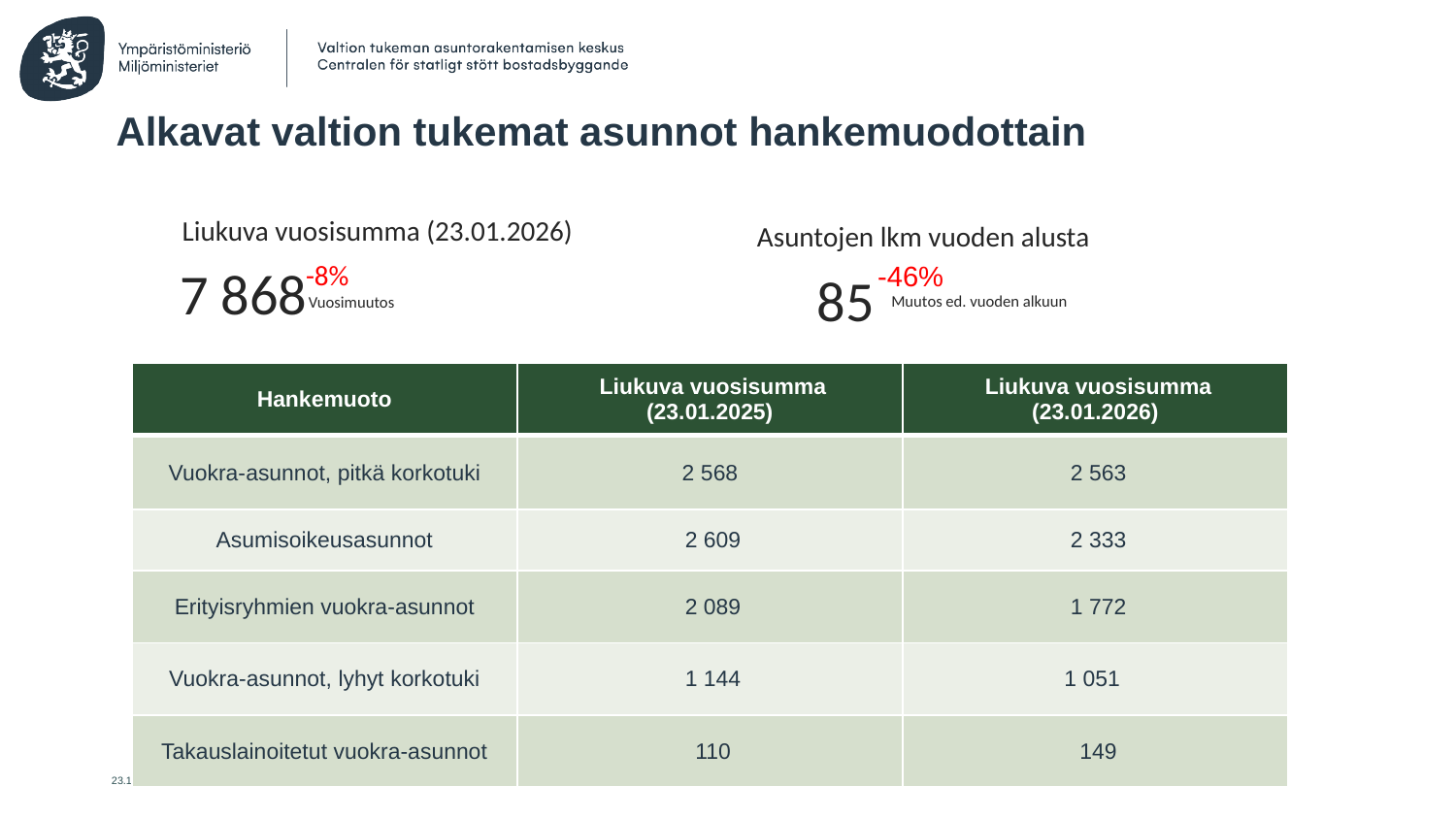

# Alkavat valtion tukemat asunnot hankemuodottain
Liukuva vuosisumma (23.01.2026)
Asuntojen lkm vuoden alusta
-8%
-46%
7 868
85
Muutos ed. vuoden alkuun
Vuosimuutos
| Hankemuoto | Liukuva vuosisumma (23.01.2025) | Liukuva vuosisumma (23.01.2026) |
| --- | --- | --- |
| Vuokra-asunnot, pitkä korkotuki | 2 568 | 2 563 |
| Asumisoikeusasunnot | 2 609 | 2 333 |
| Erityisryhmien vuokra-asunnot | 2 089 | 1 772 |
| Vuokra-asunnot, lyhyt korkotuki | 1 144 | 1 051 |
| Takauslainoitetut vuokra-asunnot | 110 | 149 |
23.1.2026